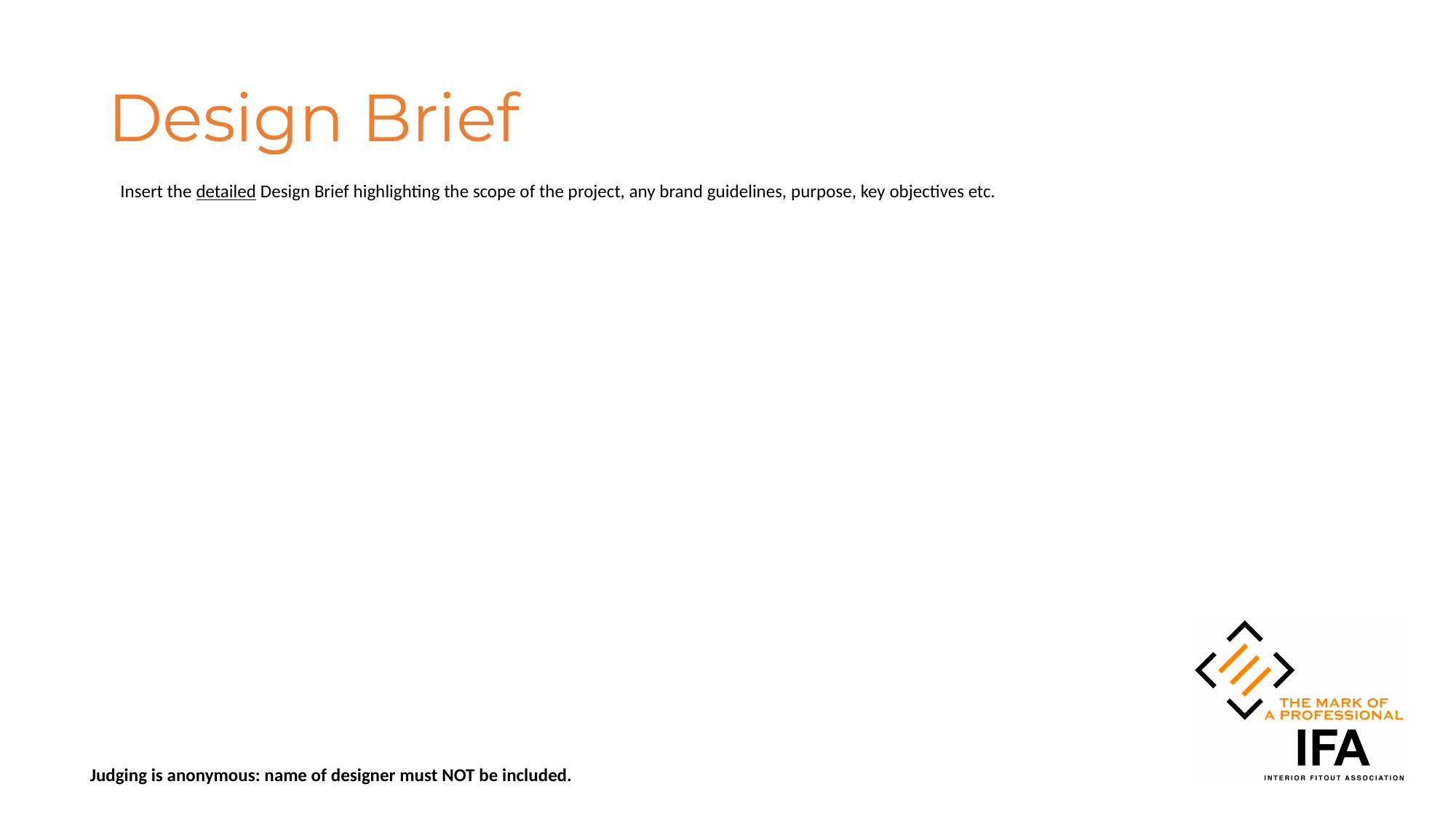

Design Brief
Insert the detailed Design Brief highlighting the scope of the project, any brand guidelines, purpose, key objectives etc.